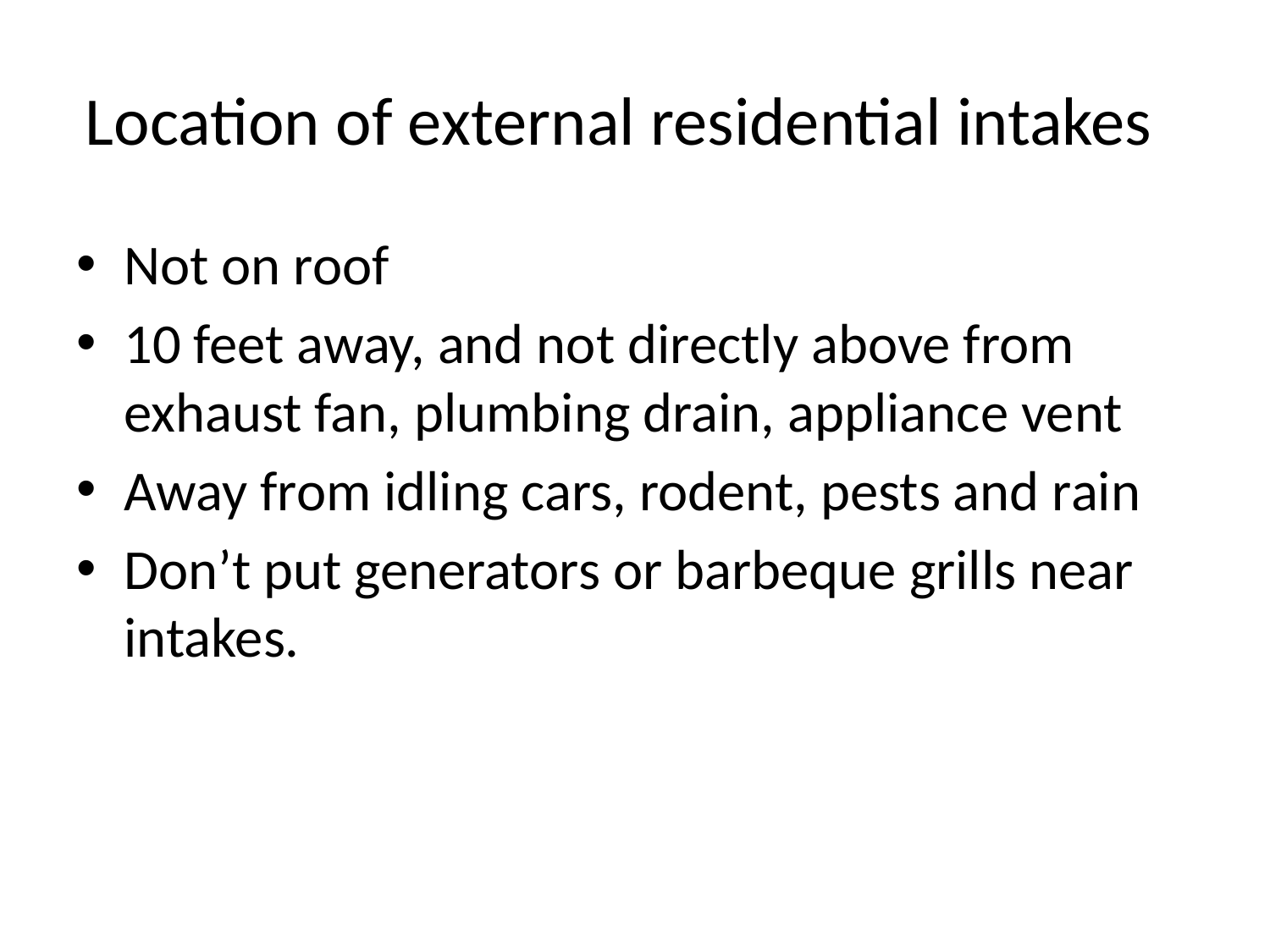

# Location of external residential intakes
Not on roof
10 feet away, and not directly above from exhaust fan, plumbing drain, appliance vent
Away from idling cars, rodent, pests and rain
Don’t put generators or barbeque grills near intakes.